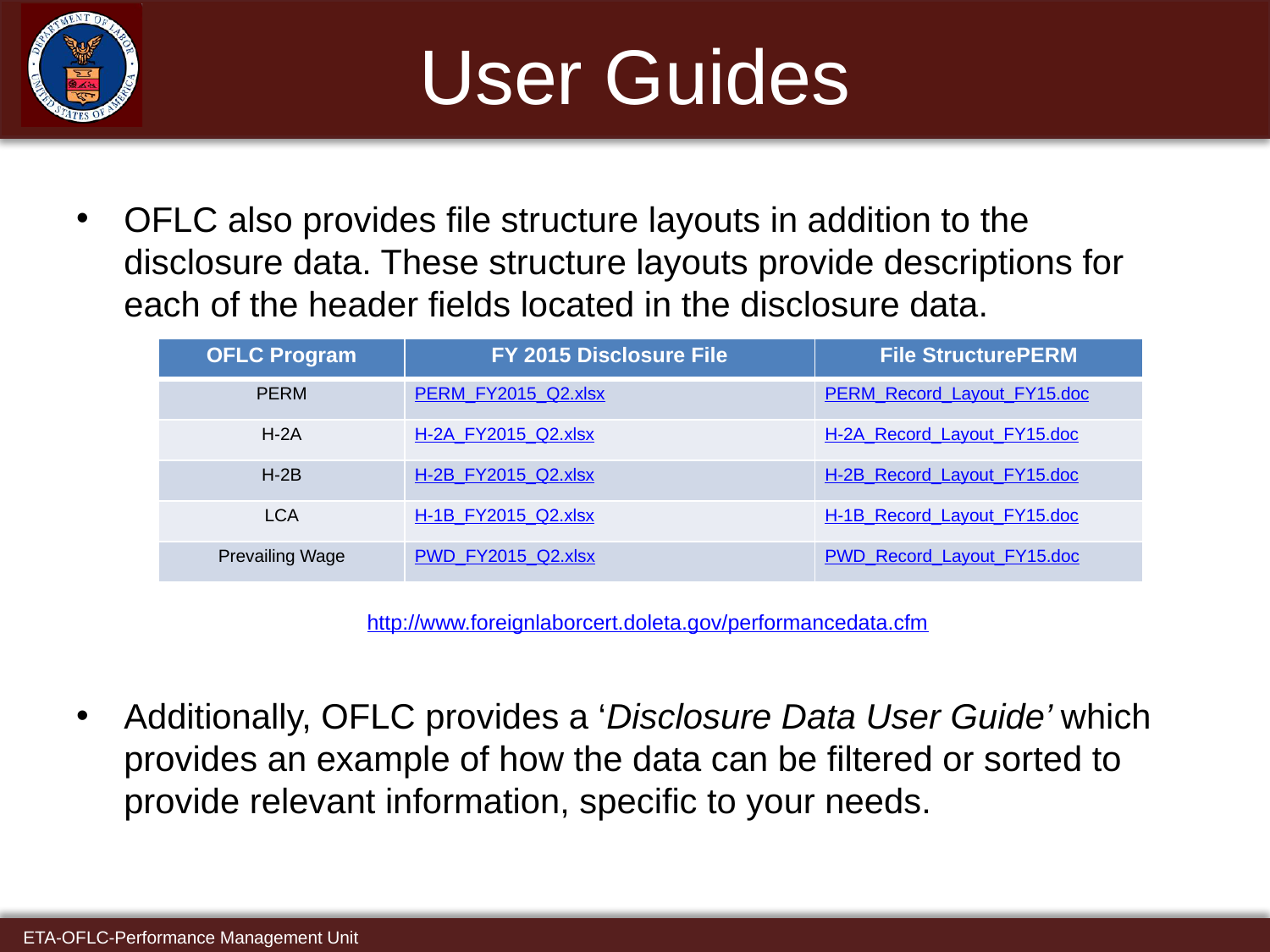

User Guides
OFLC also provides file structure layouts in addition to the disclosure data. These structure layouts provide descriptions for each of the header fields located in the disclosure data.
| OFLC Program | FY 2015 Disclosure File | File StructurePERM |
| --- | --- | --- |
| PERM | PERM\_FY2015\_Q2.xlsx | PERM\_Record\_Layout\_FY15.doc |
| H-2A | H-2A\_FY2015\_Q2.xlsx | H-2A\_Record\_Layout\_FY15.doc |
| H-2B | H-2B\_FY2015\_Q2.xlsx | H-2B\_Record\_Layout\_FY15.doc |
| LCA | H-1B\_FY2015\_Q2.xlsx | H-1B\_Record\_Layout\_FY15.doc |
| Prevailing Wage | PWD\_FY2015\_Q2.xlsx | PWD\_Record\_Layout\_FY15.doc |
http://www.foreignlaborcert.doleta.gov/performancedata.cfm
Additionally, OFLC provides a ‘Disclosure Data User Guide’ which provides an example of how the data can be filtered or sorted to provide relevant information, specific to your needs.

ETA-OFLC-Performance Management Unit